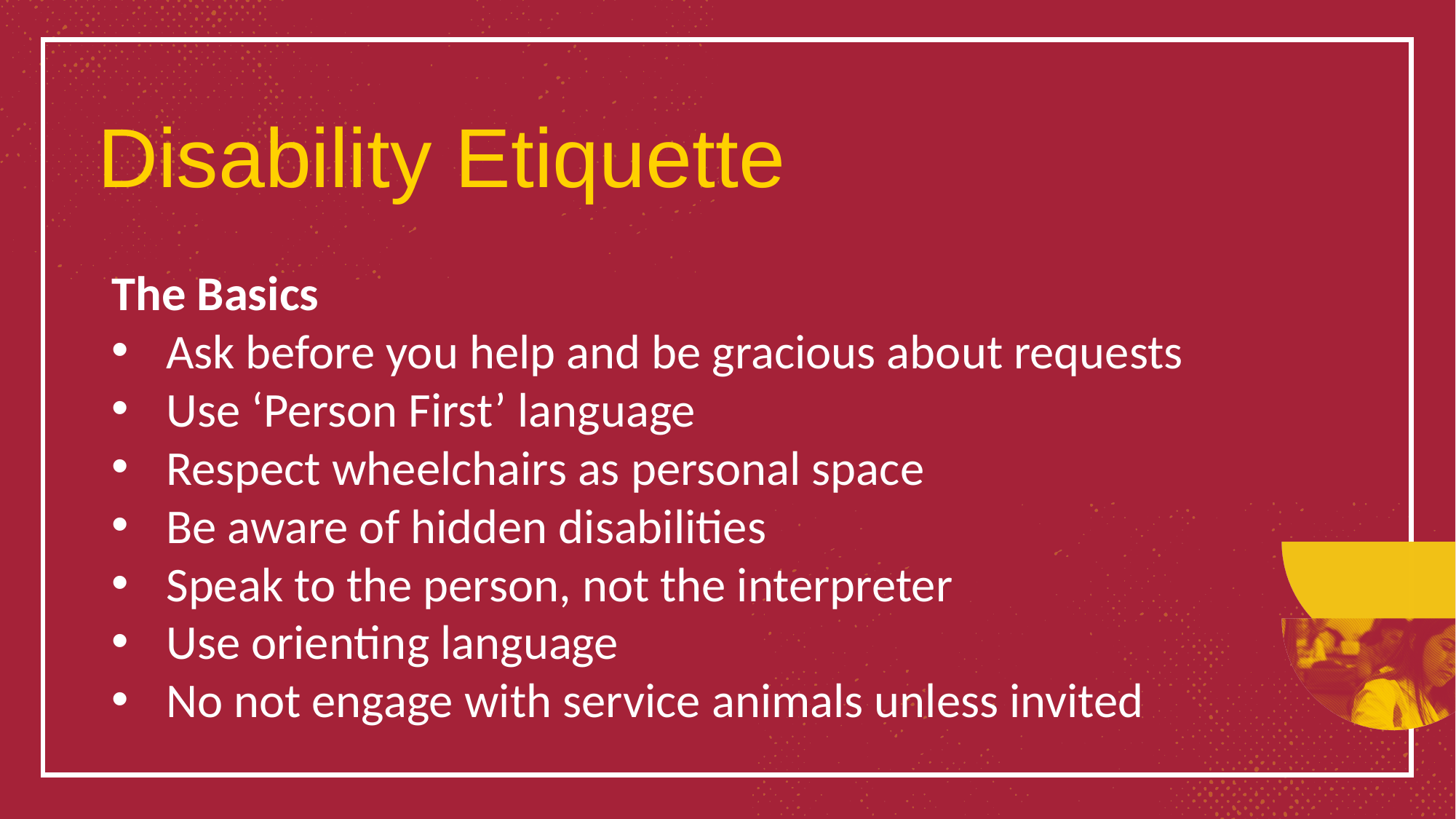

# ​Disability Etiquette​
The Basics
Ask before you help and be gracious about requests
Use ‘Person First’ language
Respect wheelchairs as personal space
Be aware of hidden disabilities
Speak to the person, not the interpreter
Use orienting language
No not engage with service animals unless invited